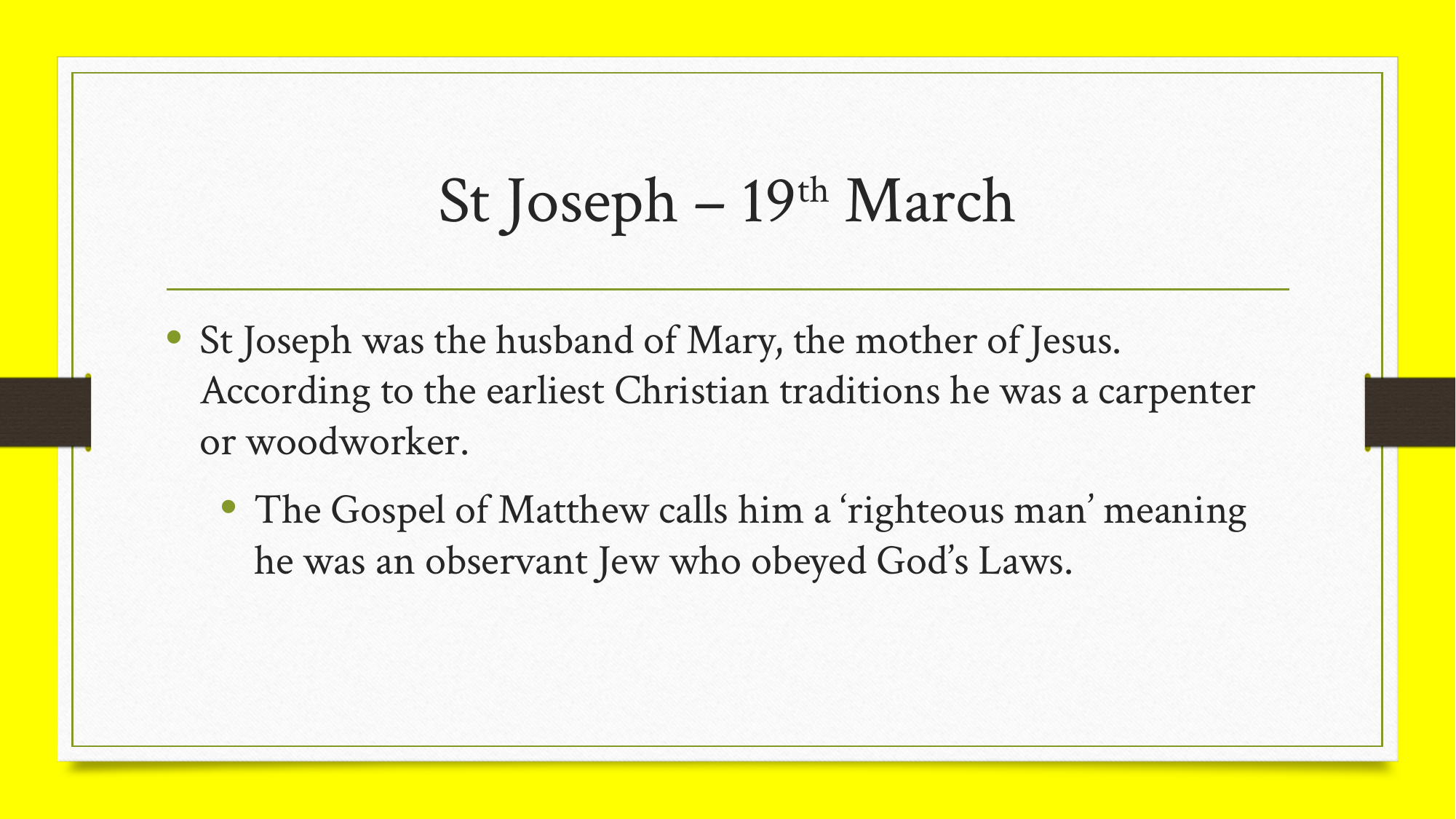

# St Joseph – 19th March
St Joseph was the husband of Mary, the mother of Jesus. According to the earliest Christian traditions he was a carpenter or woodworker.
The Gospel of Matthew calls him a ‘righteous man’ meaning he was an observant Jew who obeyed God’s Laws.